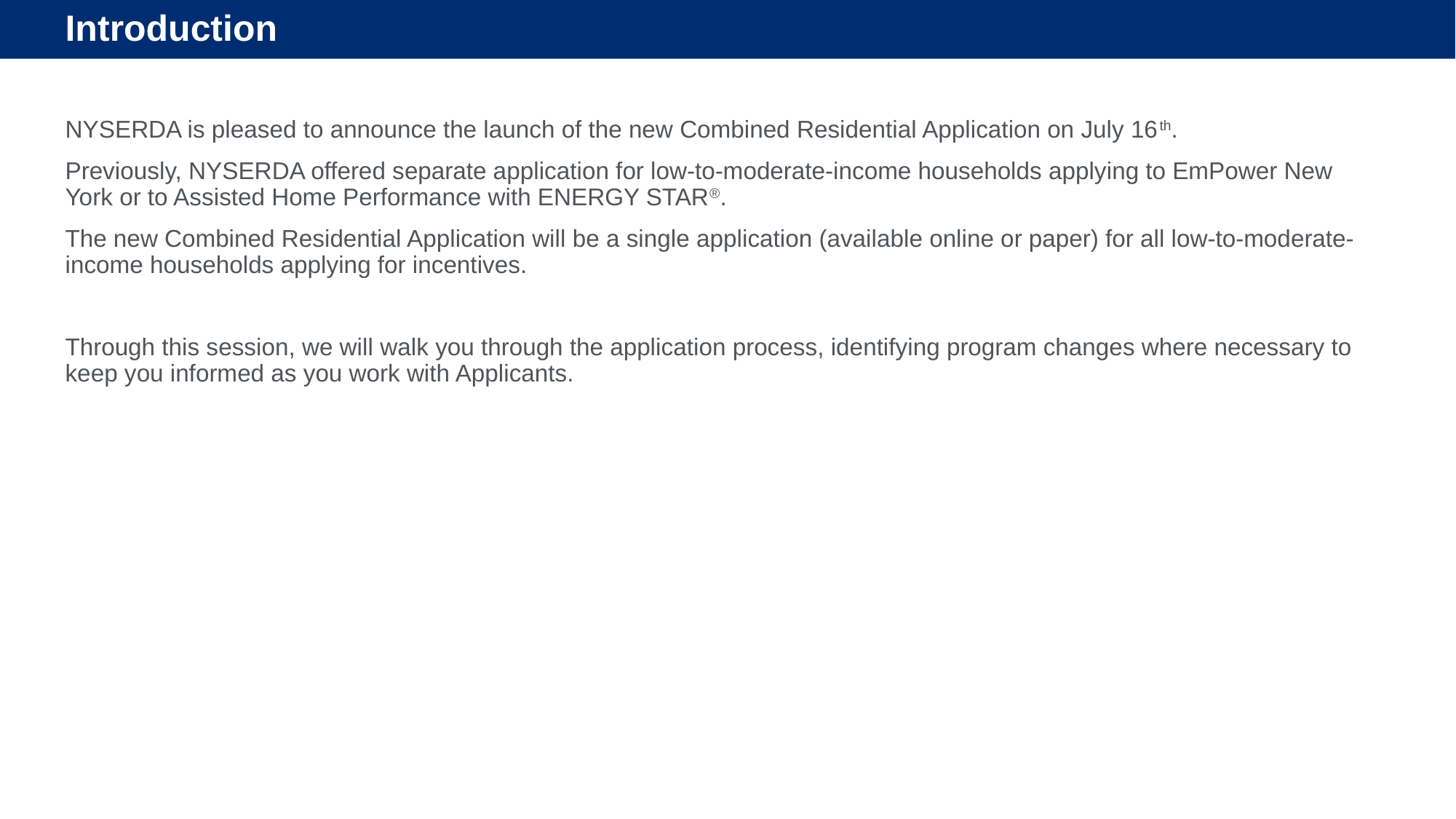

Introduction
NYSERDA is pleased to announce the launch of the new Combined Residential Application on July 16th.
Previously, NYSERDA offered separate application for low-to-moderate-income households applying to EmPower New York or to Assisted Home Performance with ENERGY STAR®.
The new Combined Residential Application will be a single application (available online or paper) for all low-to-moderate-income households applying for incentives.

Through this session, we will walk you through the application process, identifying program changes where necessary to keep you informed as you work with Applicants.